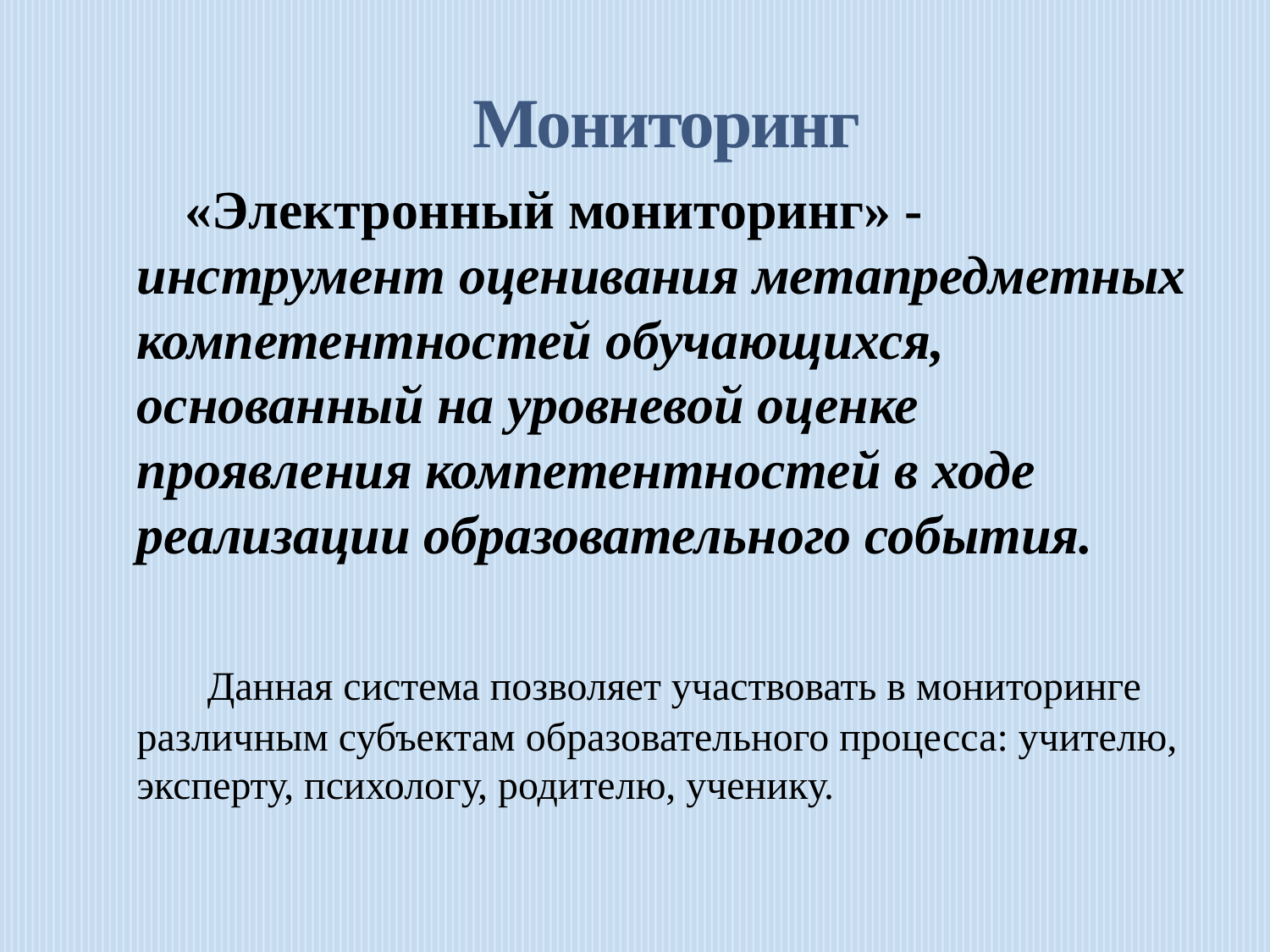

# Мониторинг
       «Электронный мониторинг» - инструмент оценивания метапредметных компетентностей обучающихся, основанный на уровневой оценке проявления компетентностей в ходе реализации образовательного события.

         Данная система позволяет участвовать в мониторинге различным субъектам образовательного процесса: учителю, эксперту, психологу, родителю, ученику.